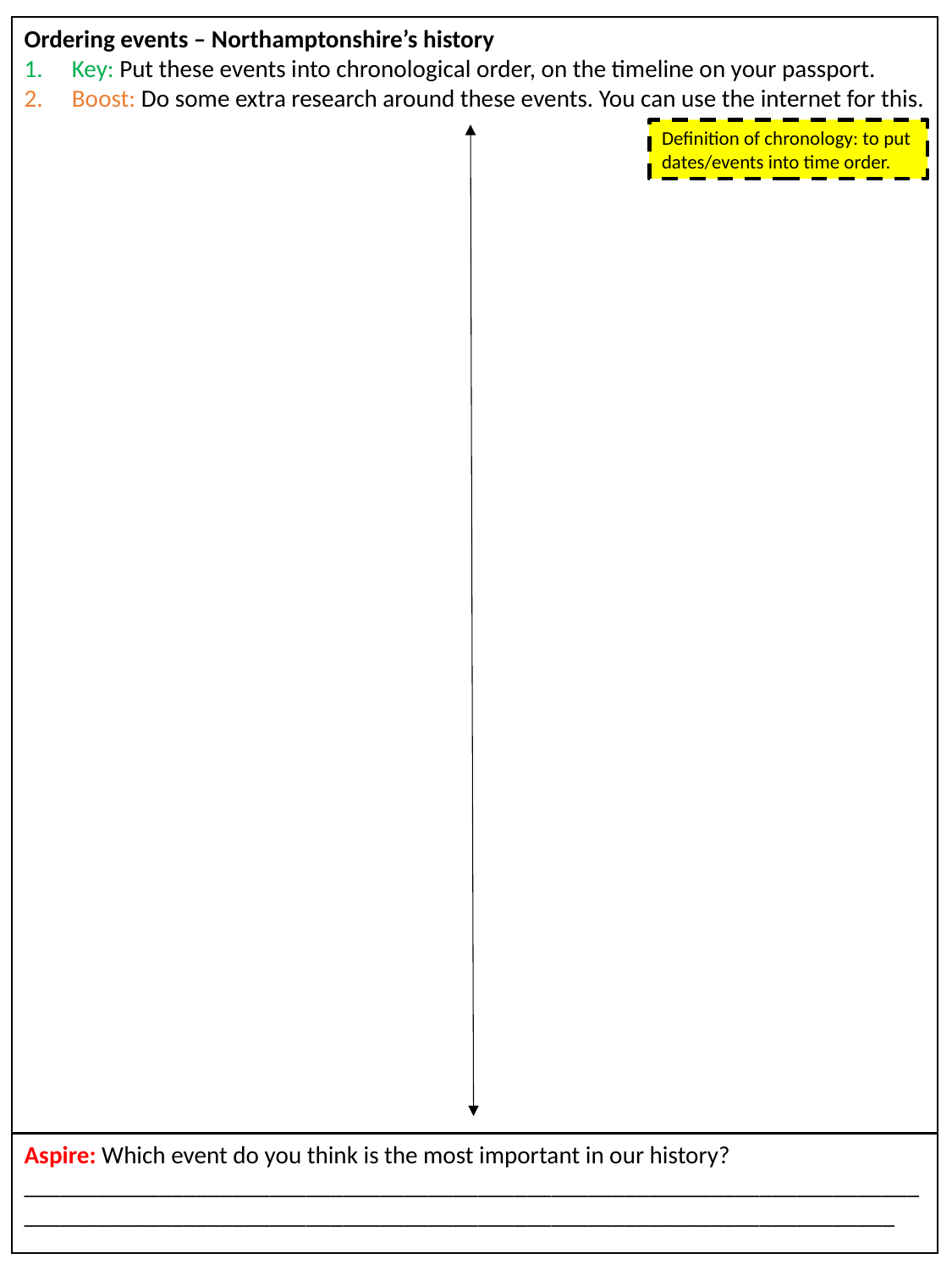

Ordering events – Northamptonshire’s history
Key: Put these events into chronological order, on the timeline on your passport.
Boost: Do some extra research around these events. You can use the internet for this.
Definition of chronology: to put dates/events into time order.
Aspire: Which event do you think is the most important in our history?
________________________________________________________________________________________________________________________________________________